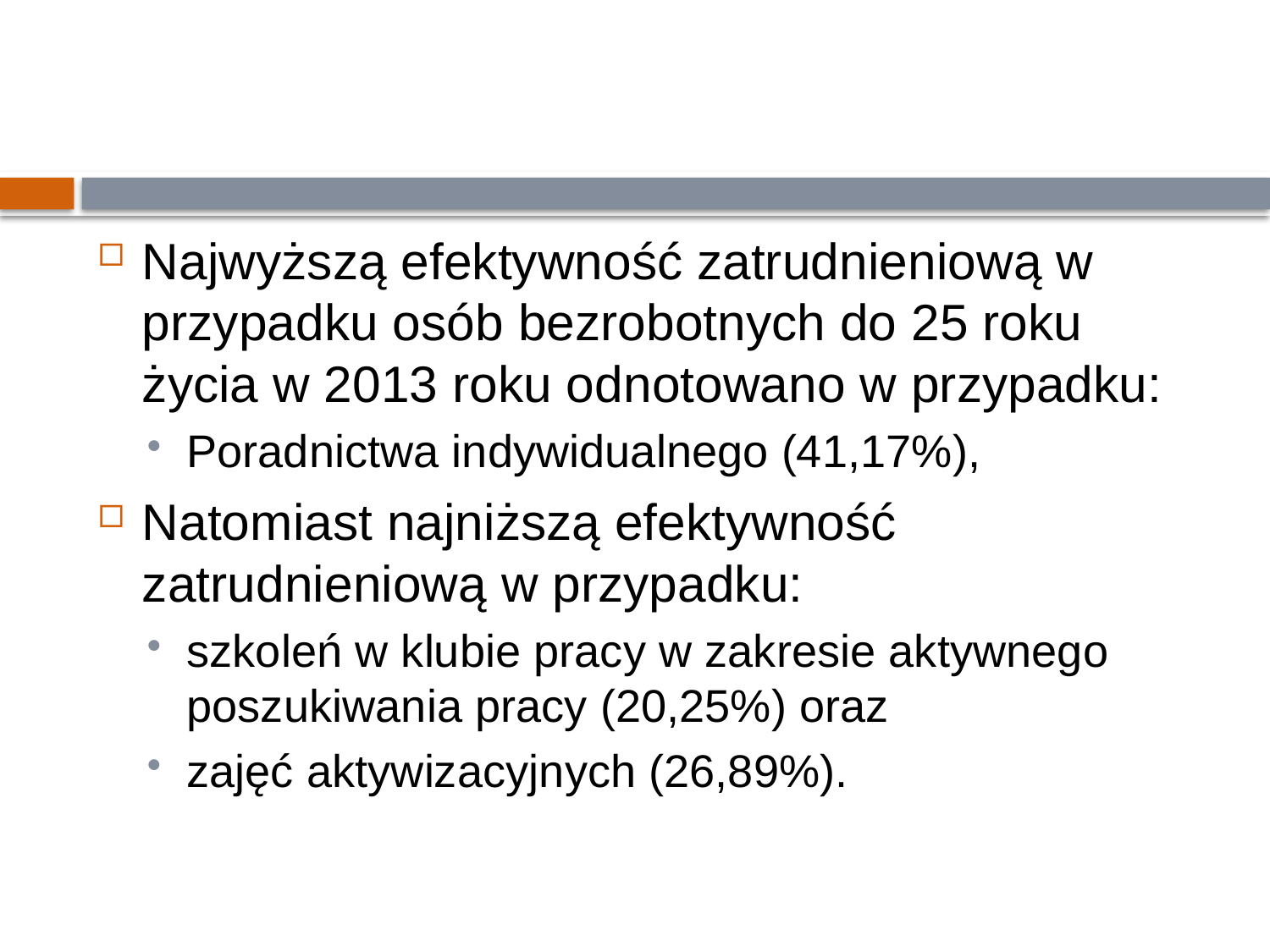

#
Najwyższą efektywność zatrudnieniową w przypadku osób bezrobotnych do 25 roku życia w 2013 roku odnotowano w przypadku:
Poradnictwa indywidualnego (41,17%),
Natomiast najniższą efektywność zatrudnieniową w przypadku:
szkoleń w klubie pracy w zakresie aktywnego poszukiwania pracy (20,25%) oraz
zajęć aktywizacyjnych (26,89%).